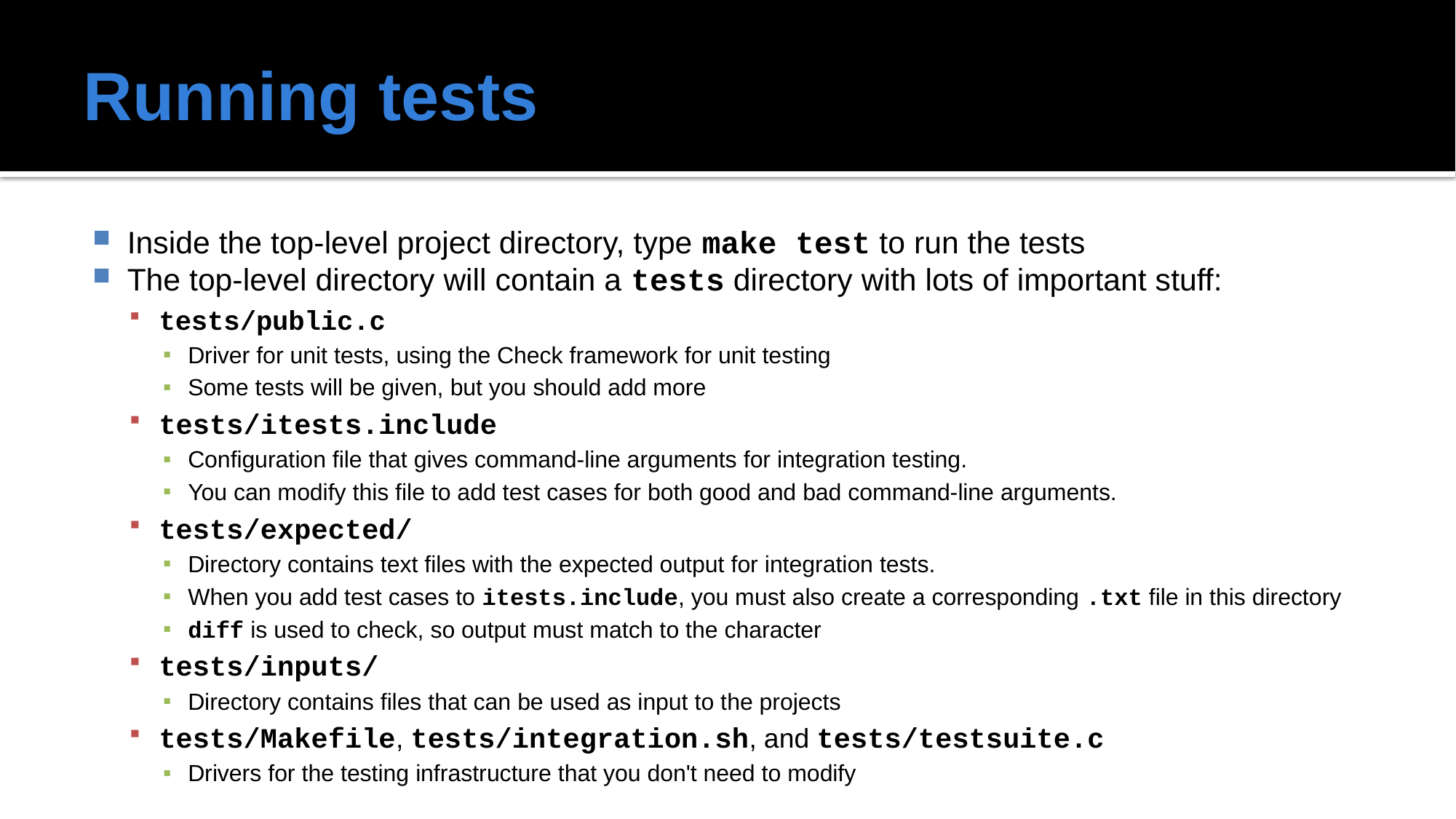

# Running tests
Inside the top-level project directory, type make test to run the tests
The top-level directory will contain a tests directory with lots of important stuff:
tests/public.c
Driver for unit tests, using the Check framework for unit testing
Some tests will be given, but you should add more
tests/itests.include
Configuration file that gives command-line arguments for integration testing.
You can modify this file to add test cases for both good and bad command-line arguments.
tests/expected/
Directory contains text files with the expected output for integration tests.
When you add test cases to itests.include, you must also create a corresponding .txt file in this directory
diff is used to check, so output must match to the character
tests/inputs/
Directory contains files that can be used as input to the projects
tests/Makefile, tests/integration.sh, and tests/testsuite.c
Drivers for the testing infrastructure that you don't need to modify